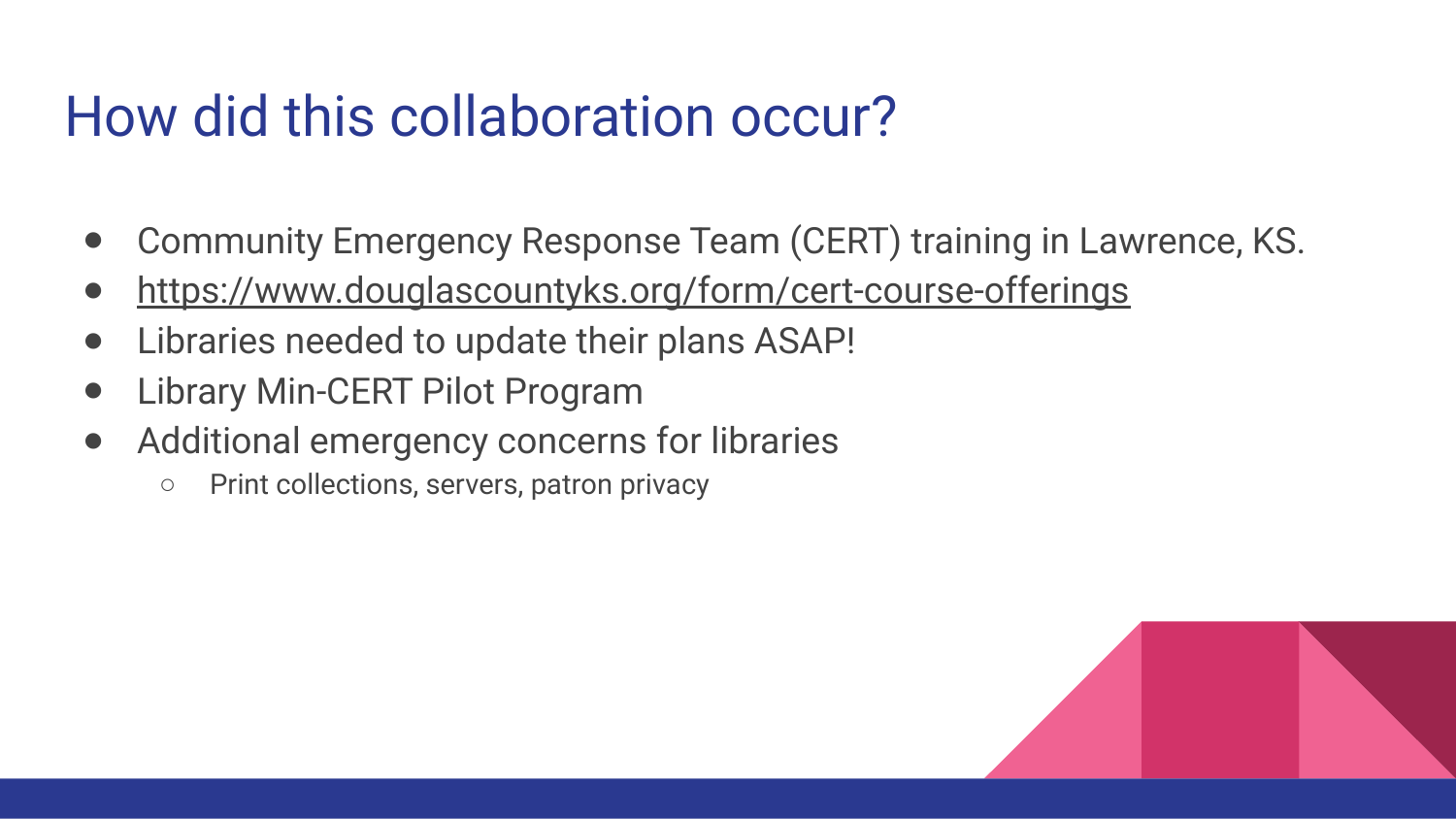

# How did this collaboration occur?
Community Emergency Response Team (CERT) training in Lawrence, KS.
https://www.douglascountyks.org/form/cert-course-offerings
Libraries needed to update their plans ASAP!
Library Min-CERT Pilot Program
Additional emergency concerns for libraries
Print collections, servers, patron privacy